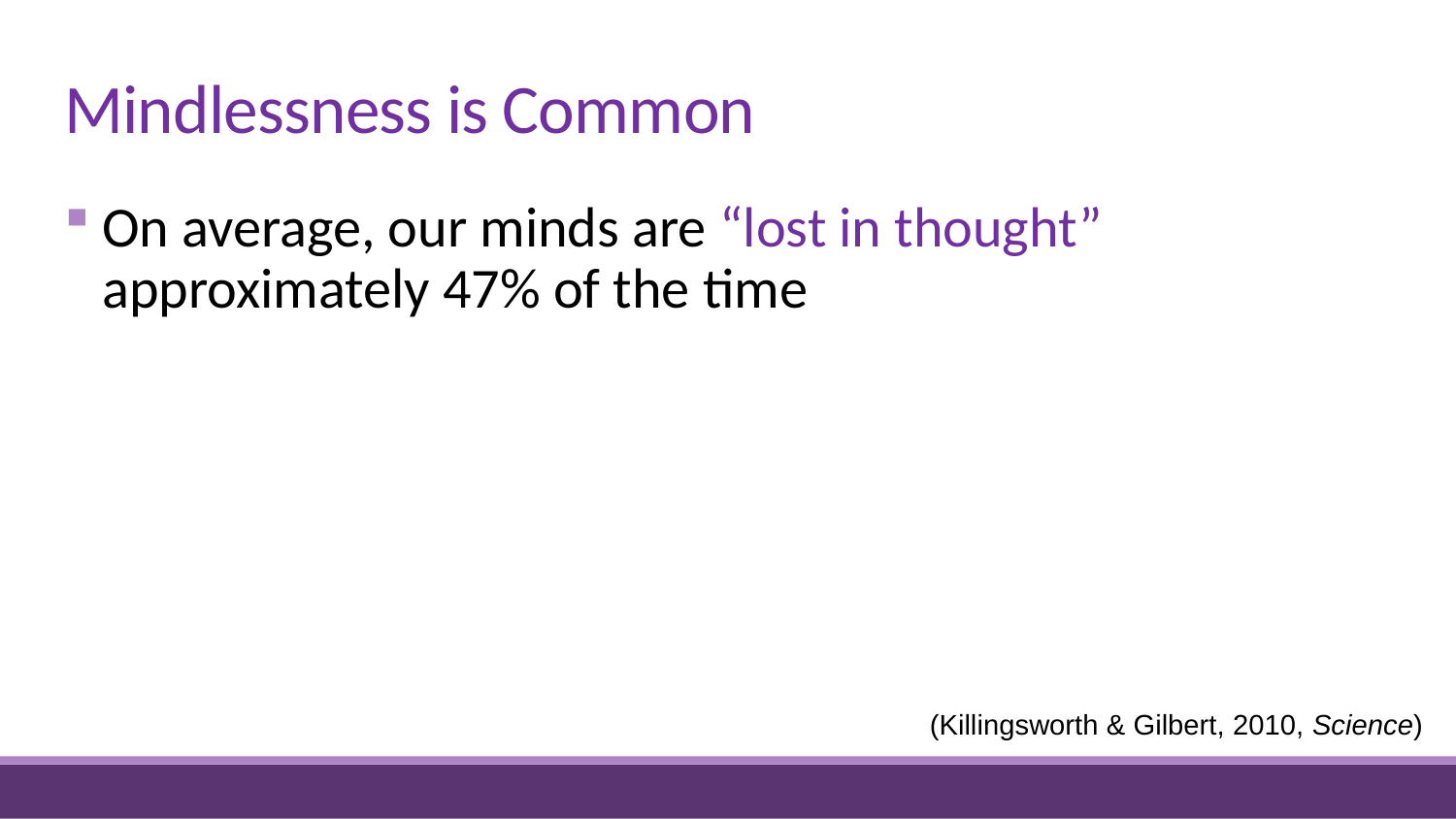

# Mindlessness is Common
On average, our minds are “lost in thought” approximately 47% of the time

(Killingsworth & Gilbert, 2010, Science)